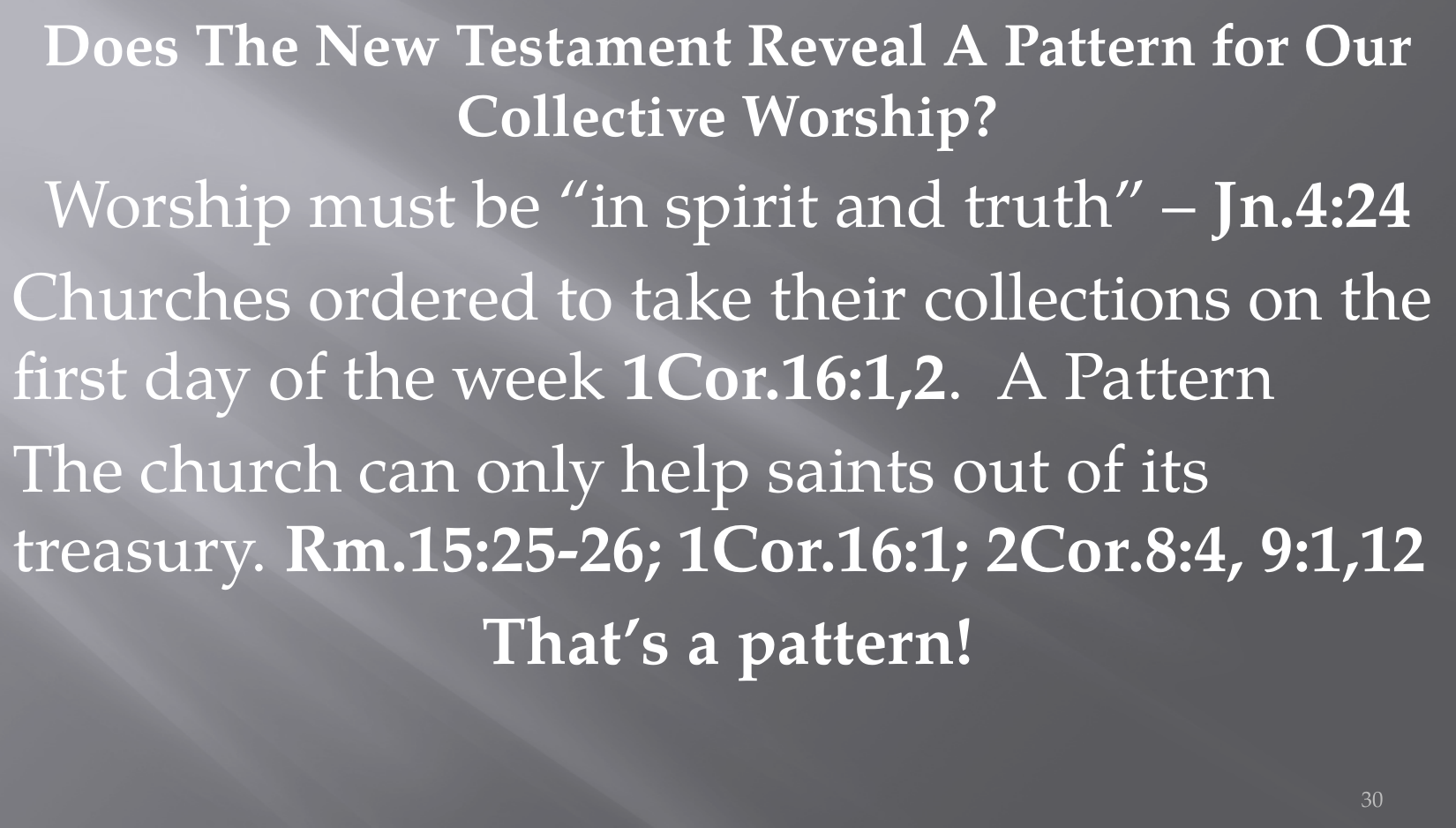

Does The New Testament Reveal A Pattern for Our Collective Worship?
Worship must be “in spirit and truth” – Jn.4:24
Churches ordered to take their collections on the first day of the week 1Cor.16:1,2.  A Pattern
The church can only help saints out of its treasury. Rm.15:25-26; 1Cor.16:1; 2Cor.8:4, 9:1,12
That’s a pattern!
30